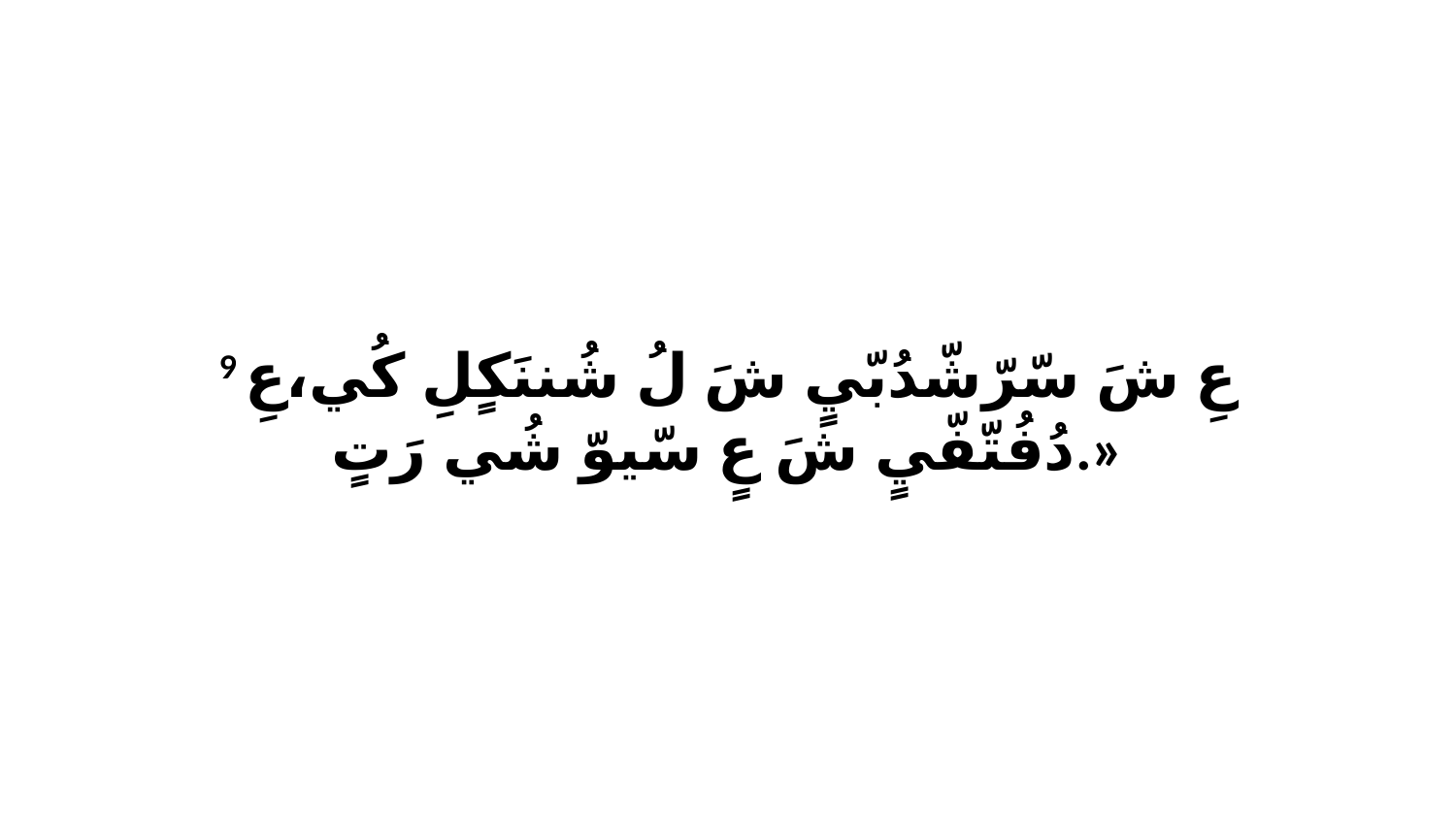

9 عِ شَ سّرّشّدُبّيٍ شَ لُ شُننَكٍلِ كُي،عِ دُفُتّفّيٍ شَ عٍ سّيوّ شُي رَتٍ.»